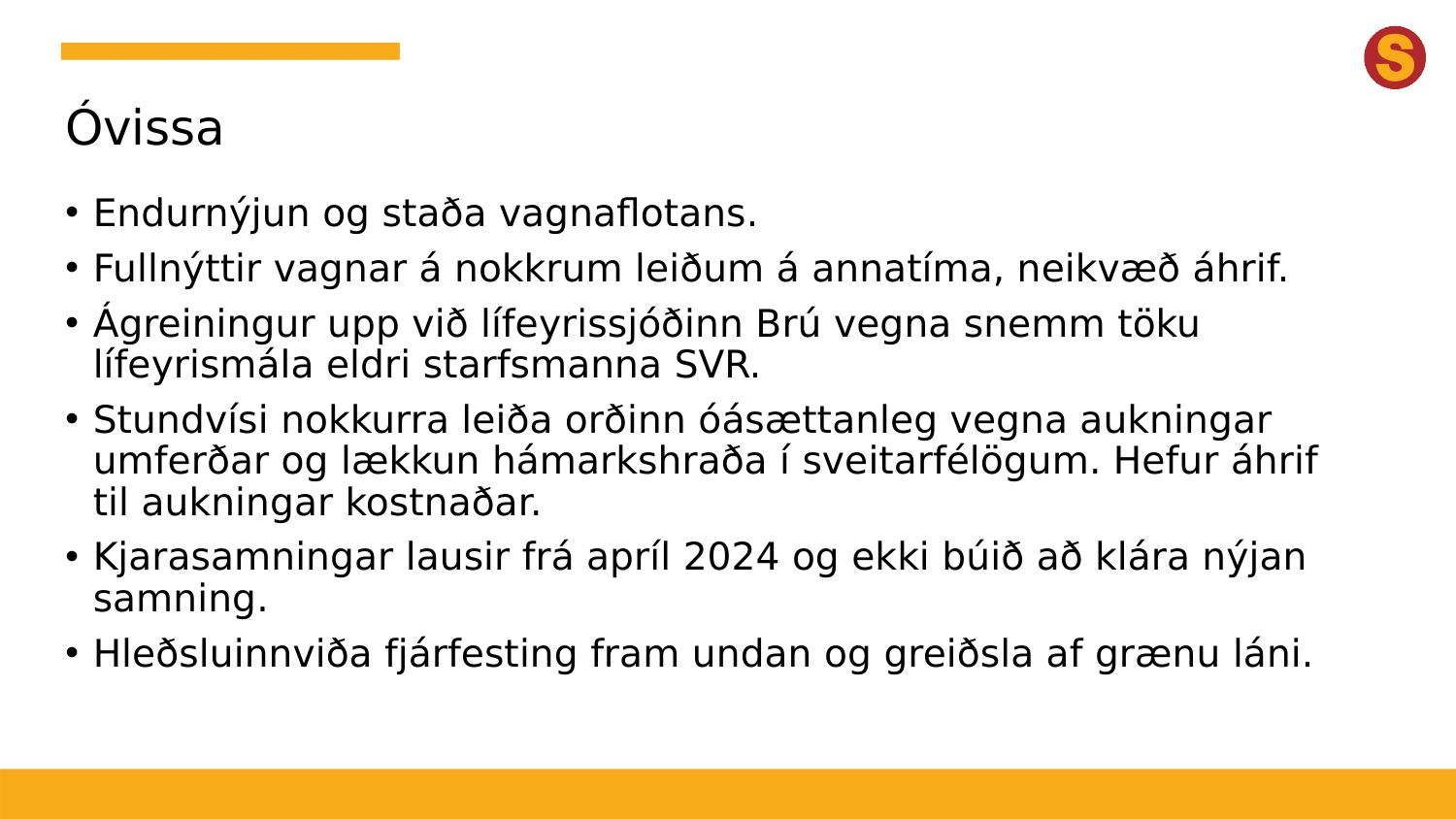

# Óvissa
Endurnýjun og staða vagnaflotans.
Fullnýttir vagnar á nokkrum leiðum á annatíma, neikvæð áhrif.
Ágreiningur upp við lífeyrissjóðinn Brú vegna snemm töku lífeyrismála eldri starfsmanna SVR.
Stundvísi nokkurra leiða orðinn óásættanleg vegna aukningar umferðar og lækkun hámarkshraða í sveitarfélögum. Hefur áhrif til aukningar kostnaðar.
Kjarasamningar lausir frá apríl 2024 og ekki búið að klára nýjan samning.
Hleðsluinnviða fjárfesting fram undan og greiðsla af grænu láni.